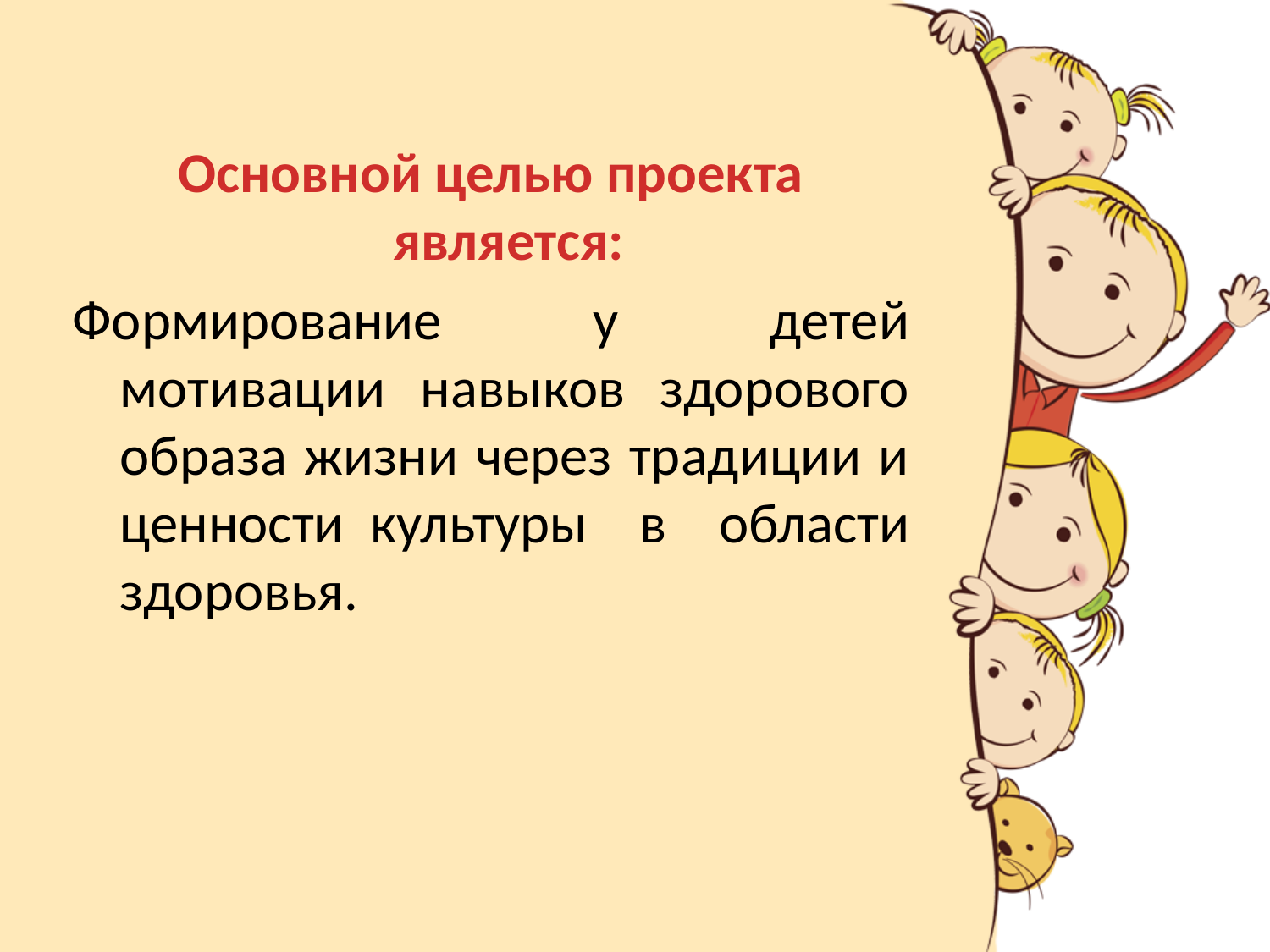

Основной целью проекта является:
Формирование у детей мотивации навыков здорового образа жизни через традиции и ценности  культуры в области здоровья.